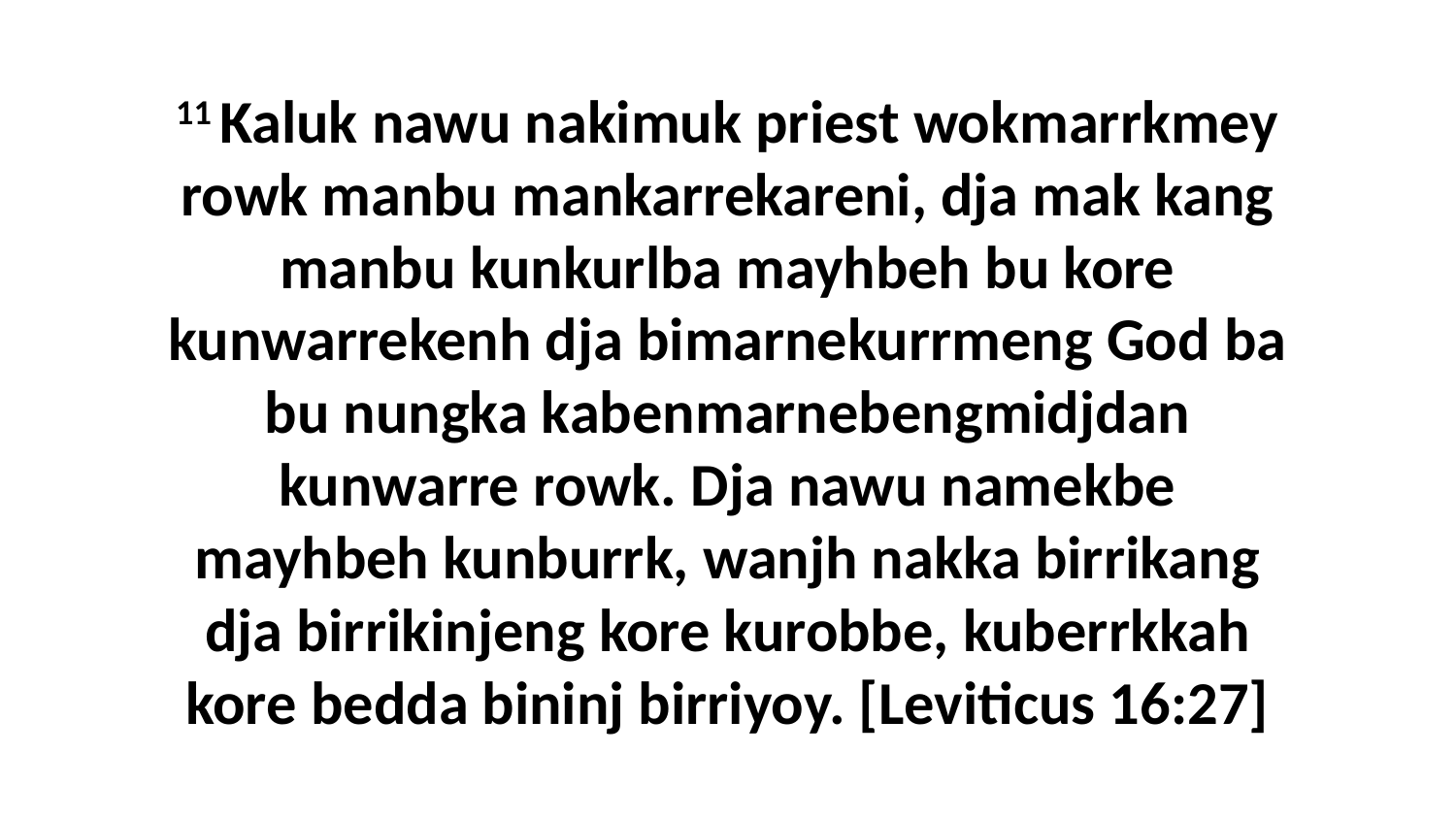

11 Kaluk nawu nakimuk priest wokmarrkmey rowk manbu mankarrekareni, dja mak kang manbu kunkurlba mayhbeh bu kore kunwarrekenh dja bimarnekurrmeng God ba bu nungka kabenmarnebengmidjdan kunwarre rowk. Dja nawu namekbe mayhbeh kunburrk, wanjh nakka birrikang dja birrikinjeng kore kurobbe, kuberrkkah kore bedda bininj birriyoy. [Leviticus 16:27]